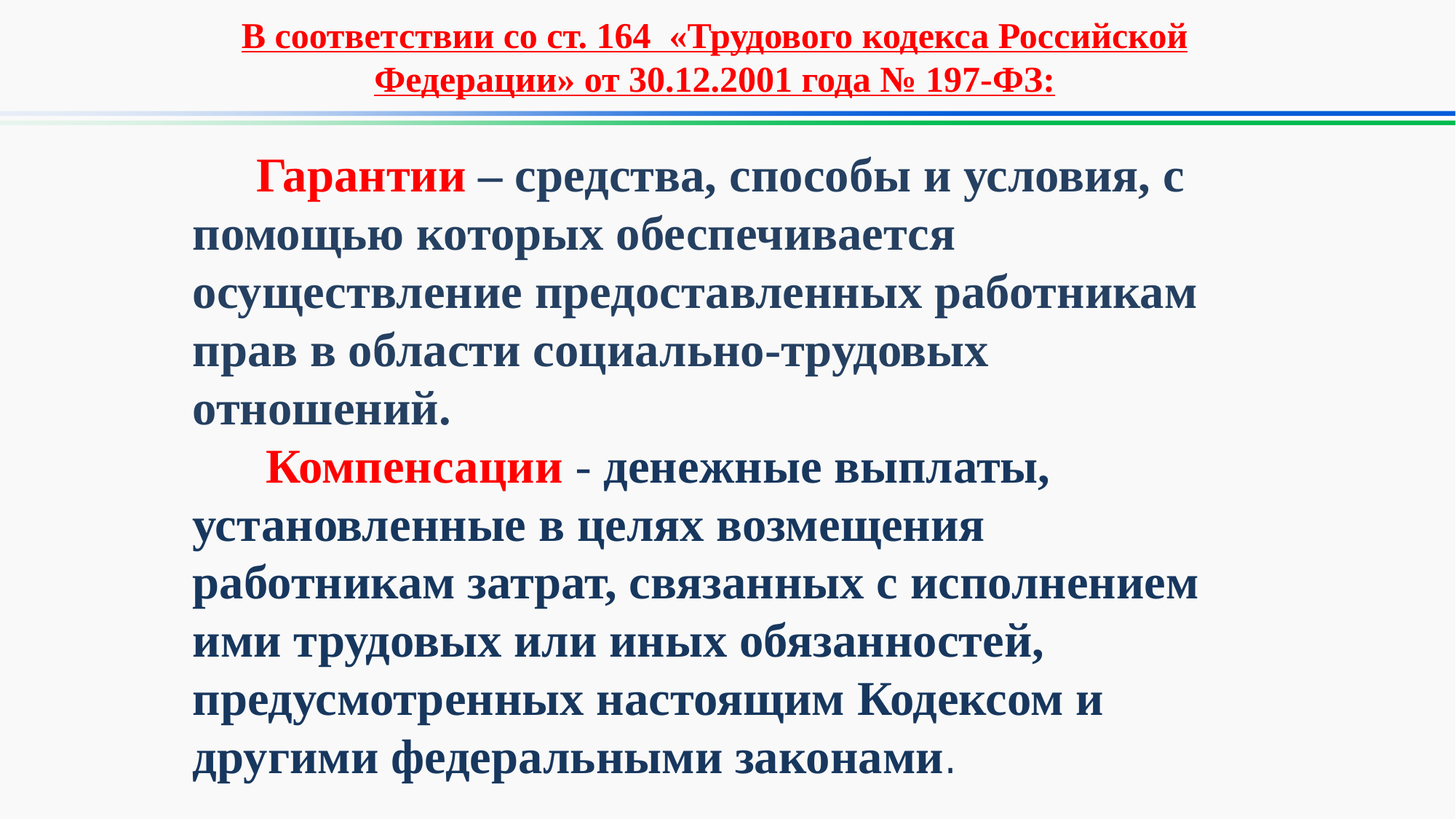

В соответствии со ст. 164  «Трудового кодекса Российской Федерации» от 30.12.2001 года № 197-ФЗ:

       Гарантии – средства, способы и условия, с помощью которых обеспечивается осуществление предоставленных работникам прав в области социально-трудовых отношений.
      Компенсации - денежные выплаты, установленные в целях возмещения работникам затрат, связанных с исполнением ими трудовых или иных обязанностей, предусмотренных настоящим Кодексом и другими федеральными законами.